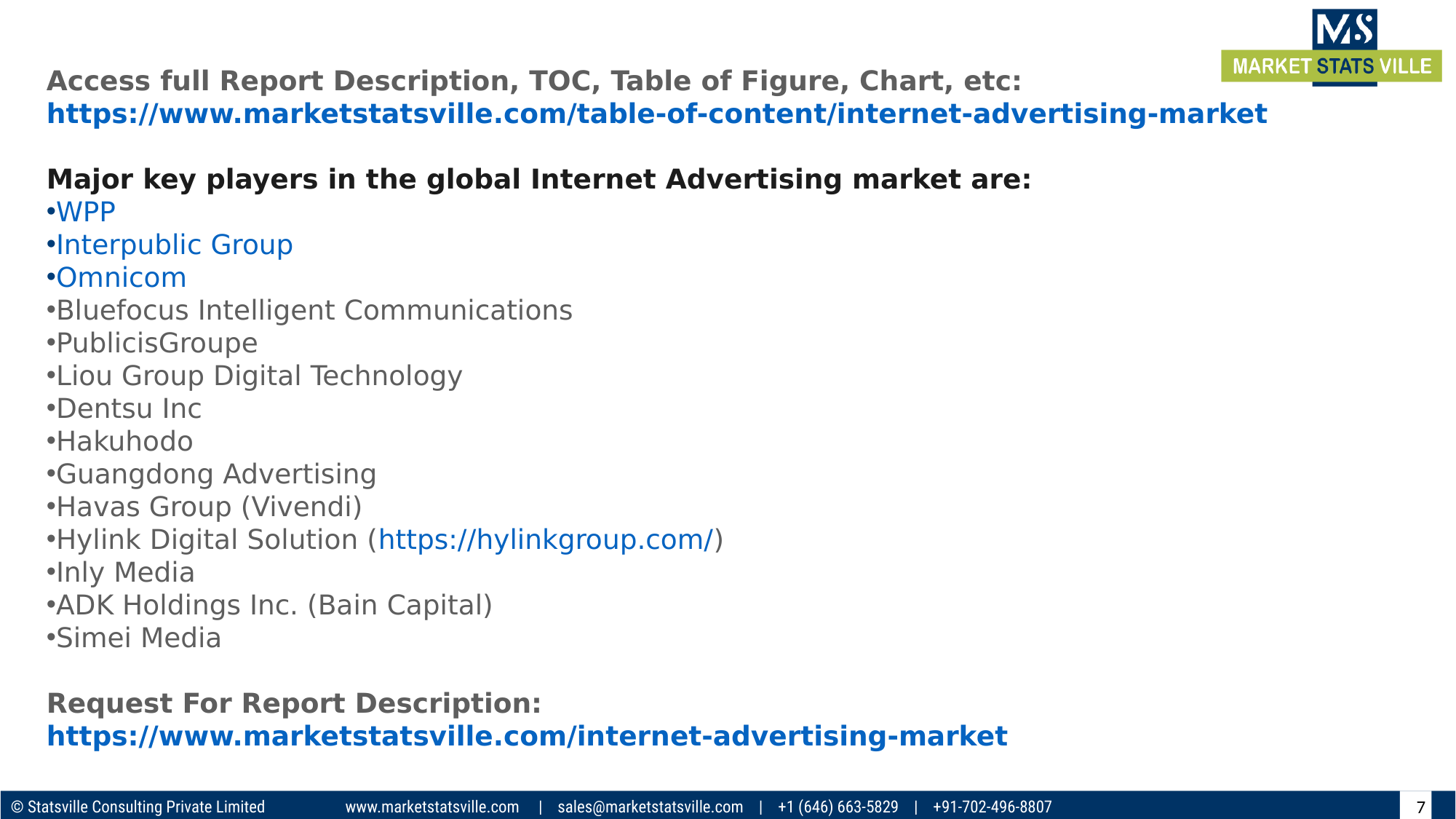

Access full Report Description, TOC, Table of Figure, Chart, etc: https://www.marketstatsville.com/table-of-content/internet-advertising-market
Major key players in the global Internet Advertising market are:
WPP
Interpublic Group
Omnicom
Bluefocus Intelligent Communications
PublicisGroupe
Liou Group Digital Technology
Dentsu Inc
Hakuhodo
Guangdong Advertising
Havas Group (Vivendi)
Hylink Digital Solution (https://hylinkgroup.com/)
Inly Media
ADK Holdings Inc. (Bain Capital)
Simei Media
Request For Report Description: https://www.marketstatsville.com/internet-advertising-market

7